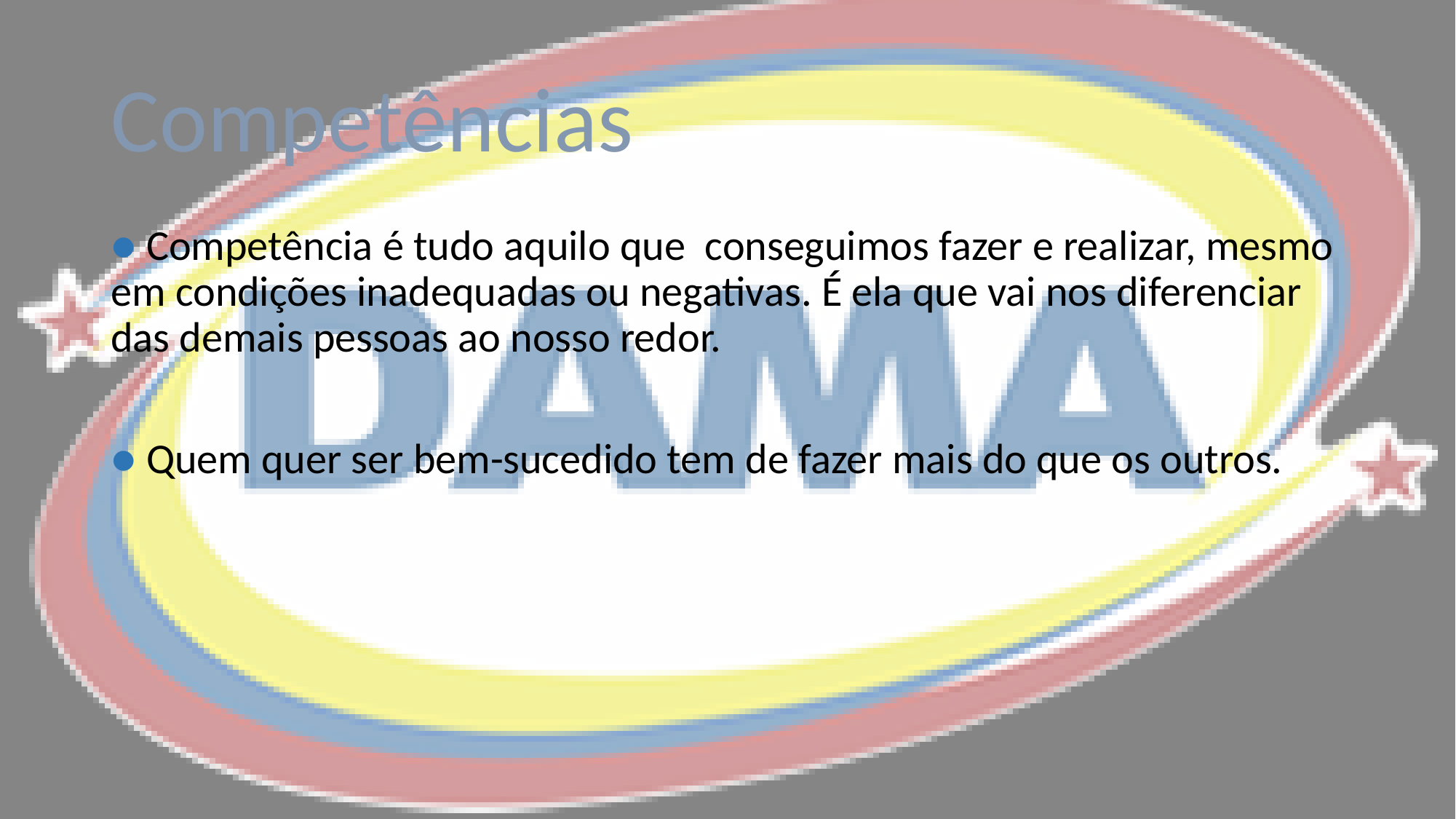

# Competências
● Competência é tudo aquilo que  conseguimos fazer e realizar, mesmo em condições inadequadas ou negativas. É ela que vai nos diferenciar das demais pessoas ao nosso redor.

● Quem quer ser bem-sucedido tem de fazer mais do que os outros.